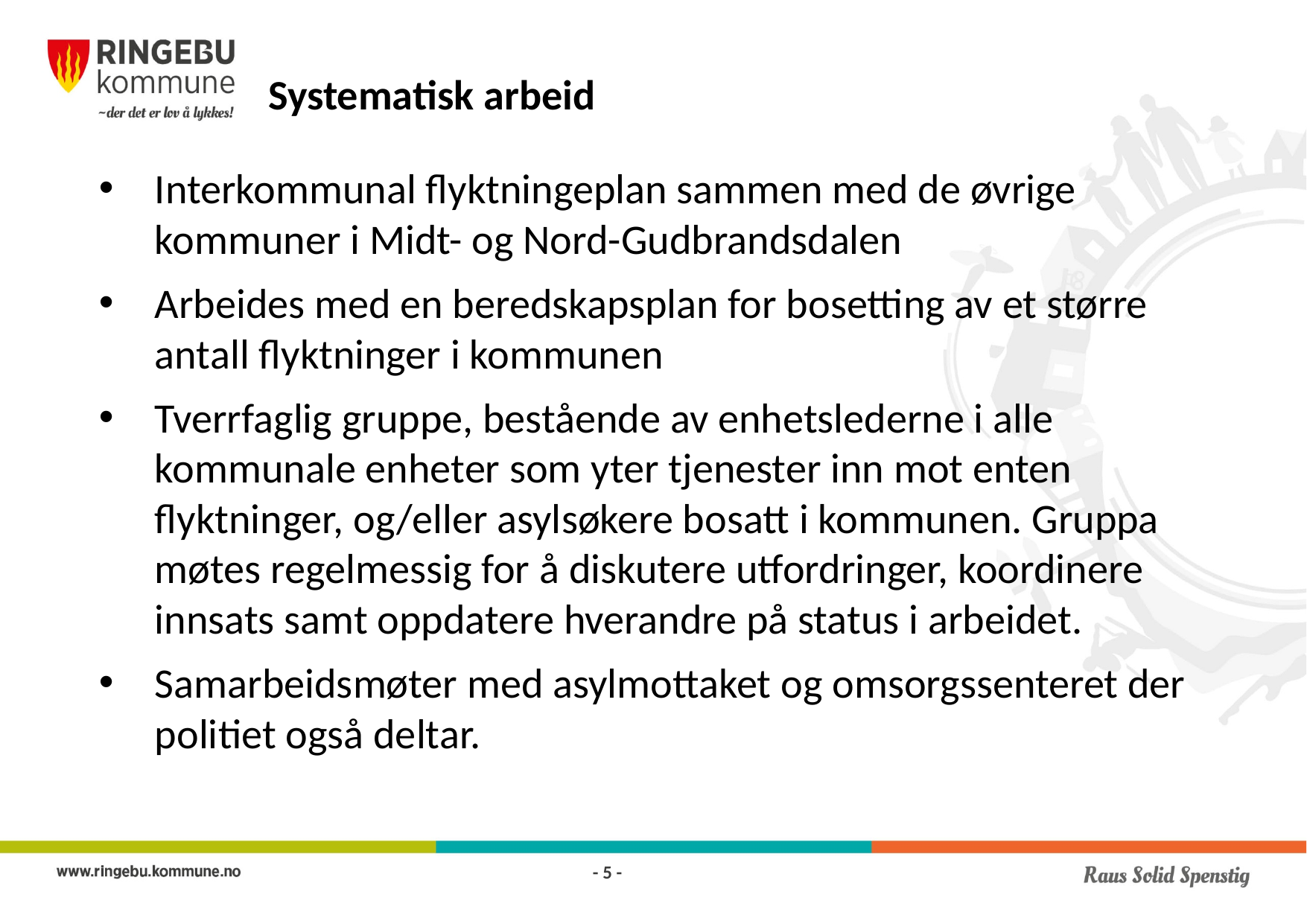

Systematisk arbeid
Interkommunal flyktningeplan sammen med de øvrige kommuner i Midt- og Nord-Gudbrandsdalen
Arbeides med en beredskapsplan for bosetting av et større antall flyktninger i kommunen
Tverrfaglig gruppe, bestående av enhetslederne i alle kommunale enheter som yter tjenester inn mot enten flyktninger, og/eller asylsøkere bosatt i kommunen. Gruppa møtes regelmessig for å diskutere utfordringer, koordinere innsats samt oppdatere hverandre på status i arbeidet.
Samarbeidsmøter med asylmottaket og omsorgssenteret der politiet også deltar.

- 5 -